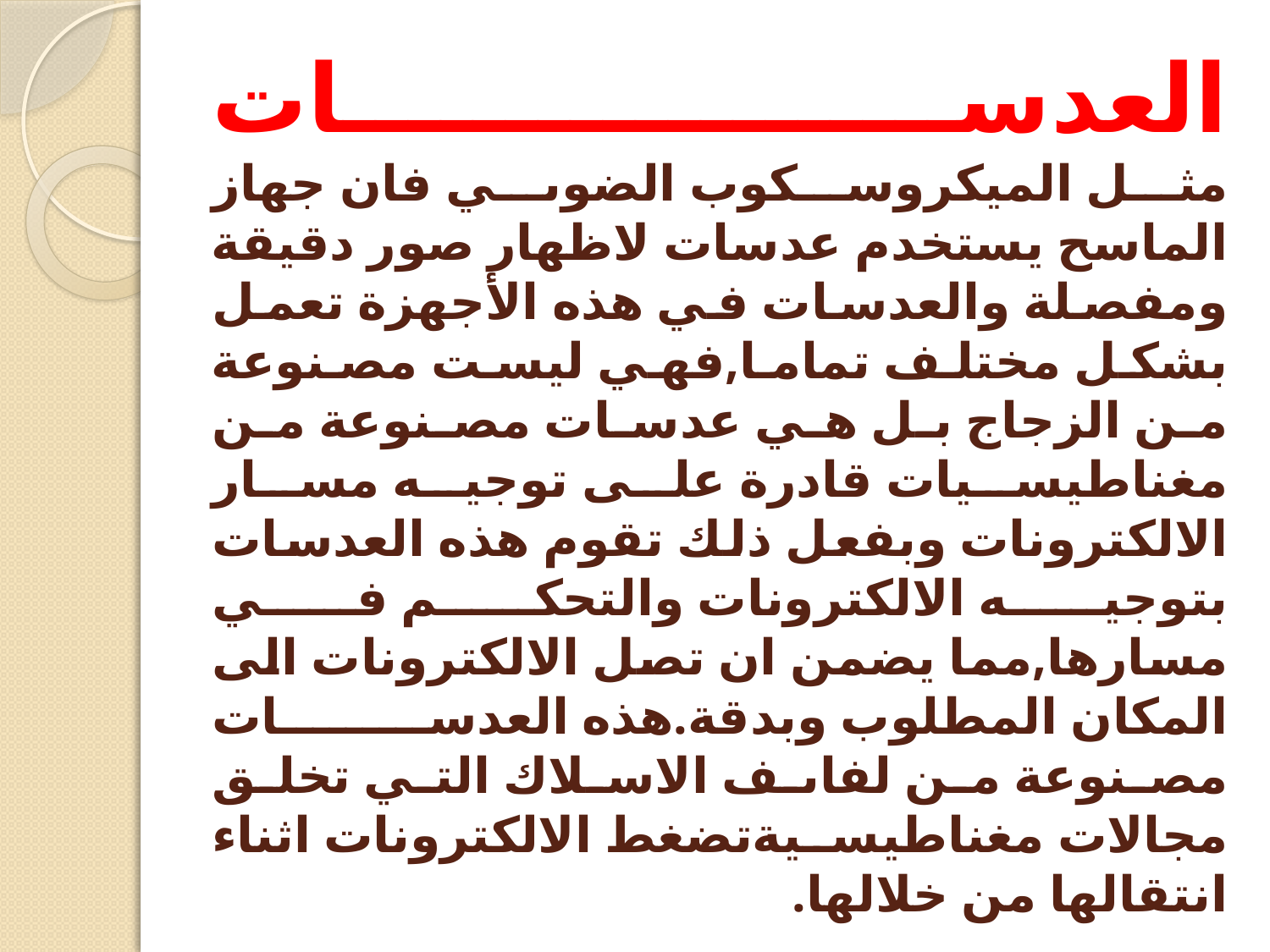

# العدسات مثل الميكروسكوب الضوىي فان جهاز الماسح يستخدم عدسات لاظهار صور دقيقة ومفصلة والعدسات في هذه الأجهزة تعمل بشكل مختلف تماما,فهي ليست مصنوعة من الزجاج بل هي عدسات مصنوعة من مغناطيسيات قادرة على توجيه مسار الالكترونات وبفعل ذلك تقوم هذه العدسات بتوجيه الالكترونات والتحكم في مسارها,مما يضمن ان تصل الالكترونات الى المكان المطلوب وبدقة.هذه العدسات مصنوعة من لفاىف الاسلاك التي تخلق مجالات مغناطيسيةتضغط الالكترونات اثناء انتقالها من خلالها.